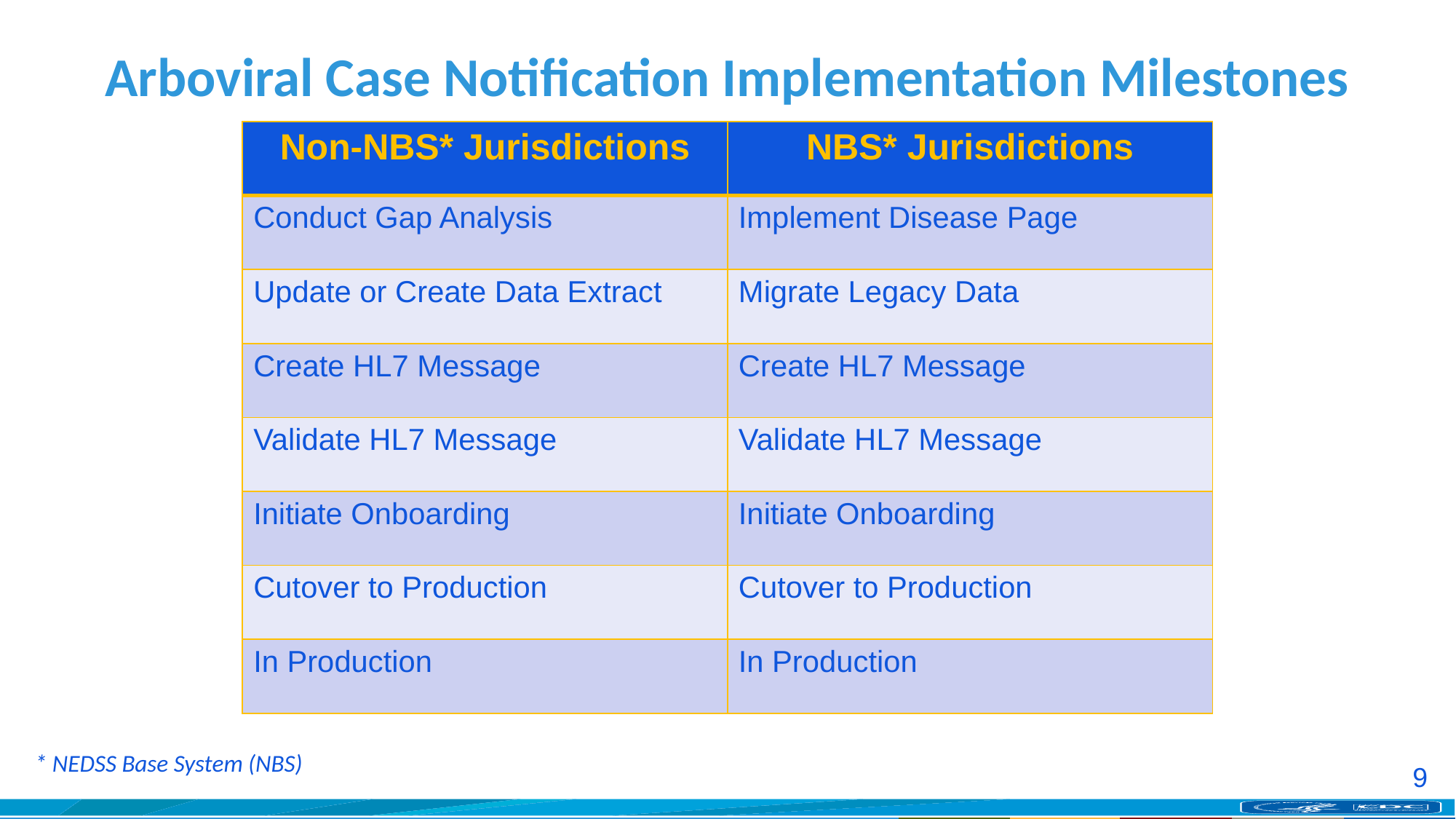

# Arboviral Case Notification Implementation Milestones
| Non-NBS\* Jurisdictions | NBS\* Jurisdictions |
| --- | --- |
| Conduct Gap Analysis | Implement Disease Page |
| Update or Create Data Extract | Migrate Legacy Data |
| Create HL7 Message | Create HL7 Message |
| Validate HL7 Message | Validate HL7 Message |
| Initiate Onboarding | Initiate Onboarding |
| Cutover to Production | Cutover to Production |
| In Production | In Production |
* NEDSS Base System (NBS)